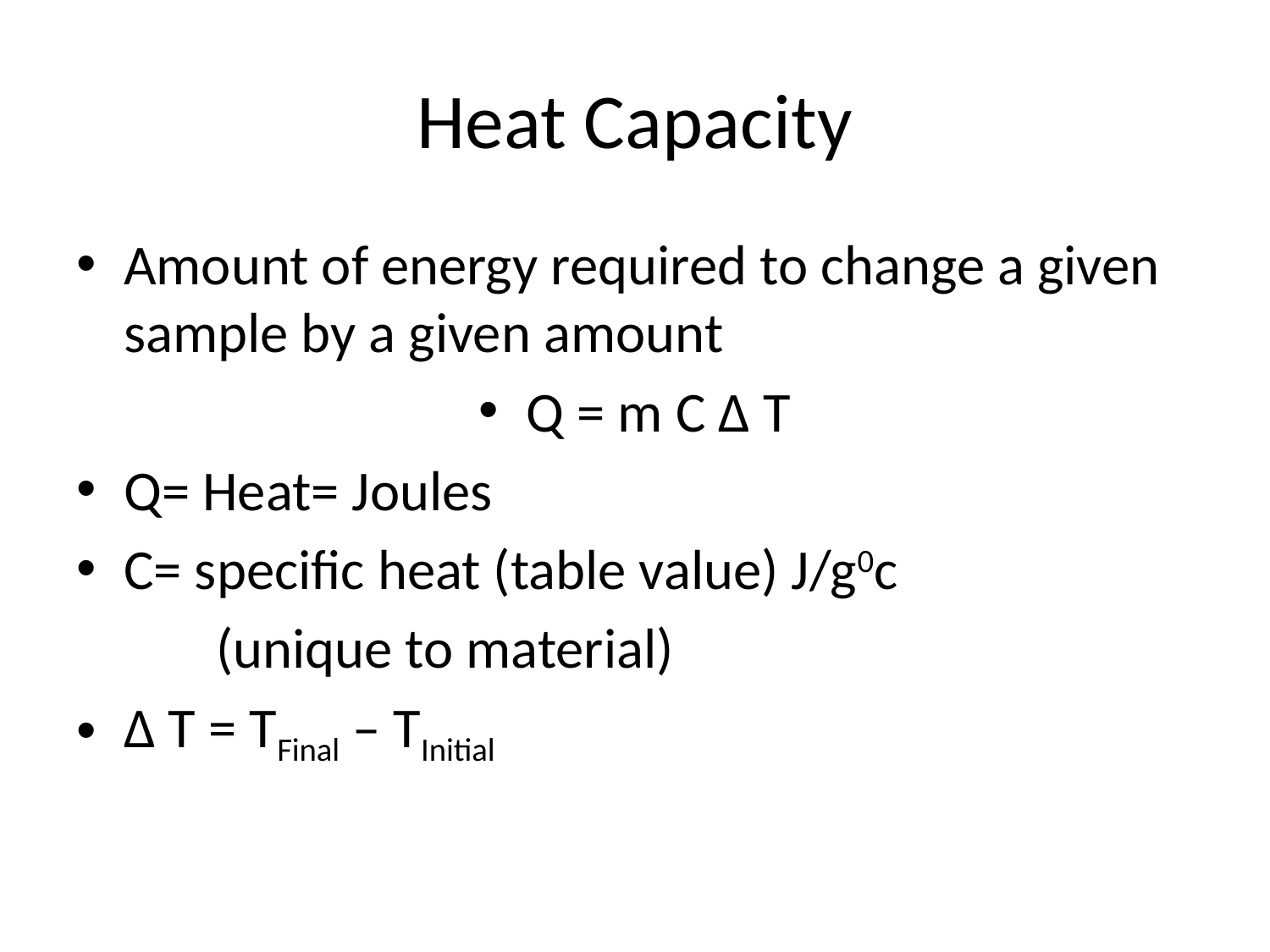

# Heat Capacity
Amount of energy required to change a given sample by a given amount
Q = m C Δ T
Q= Heat= Joules
C= specific heat (table value) J/g0c
           (unique to material)
Δ T = TFinal – TInitial